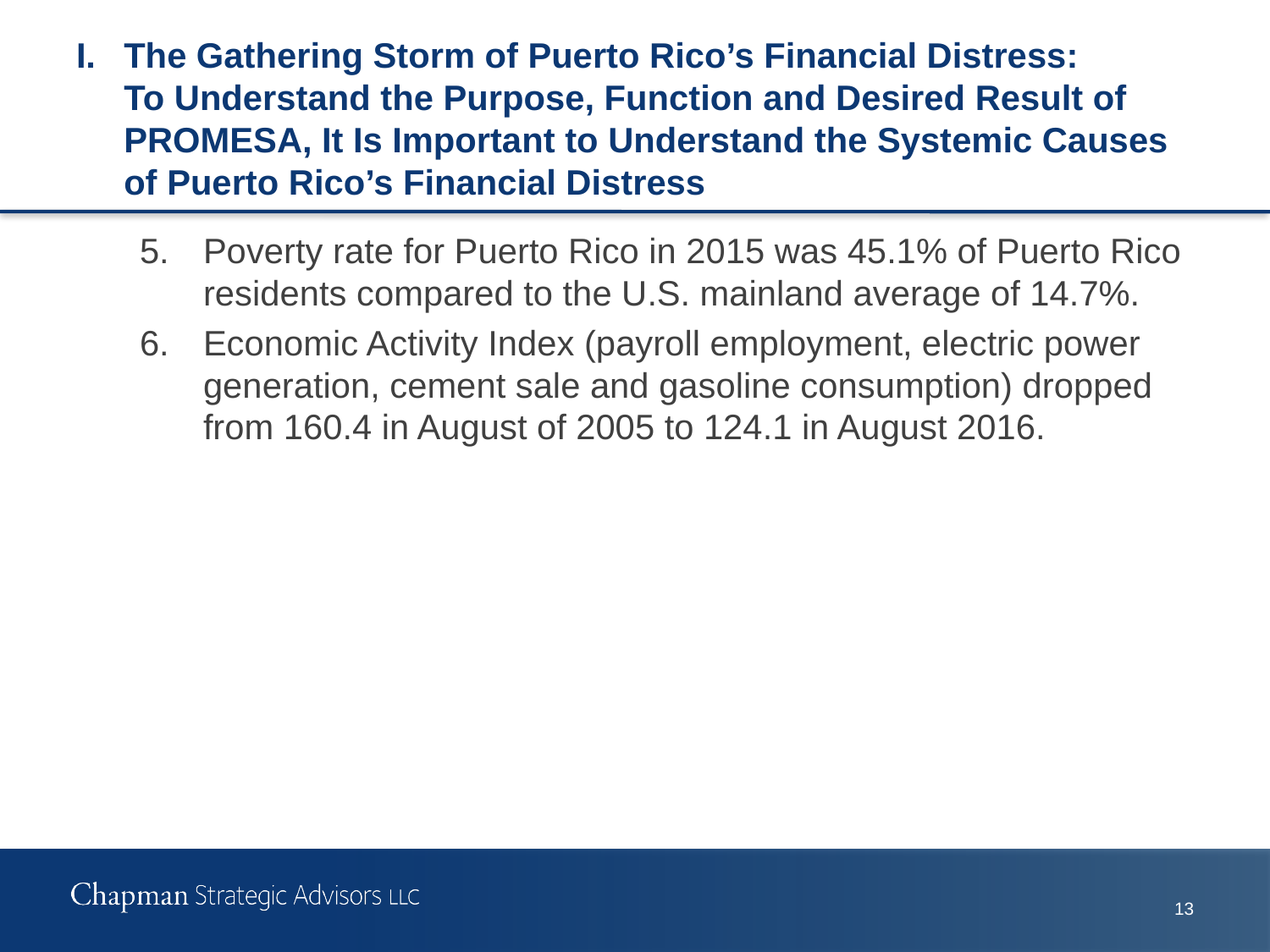

# I.	The Gathering Storm of Puerto Rico’s Financial Distress: To Understand the Purpose, Function and Desired Result of PROMESA, It Is Important to Understand the Systemic Causes of Puerto Rico’s Financial Distress
5.	Poverty rate for Puerto Rico in 2015 was 45.1% of Puerto Rico residents compared to the U.S. mainland average of 14.7%.
6.	Economic Activity Index (payroll employment, electric power generation, cement sale and gasoline consumption) dropped from 160.4 in August of 2005 to 124.1 in August 2016.
13